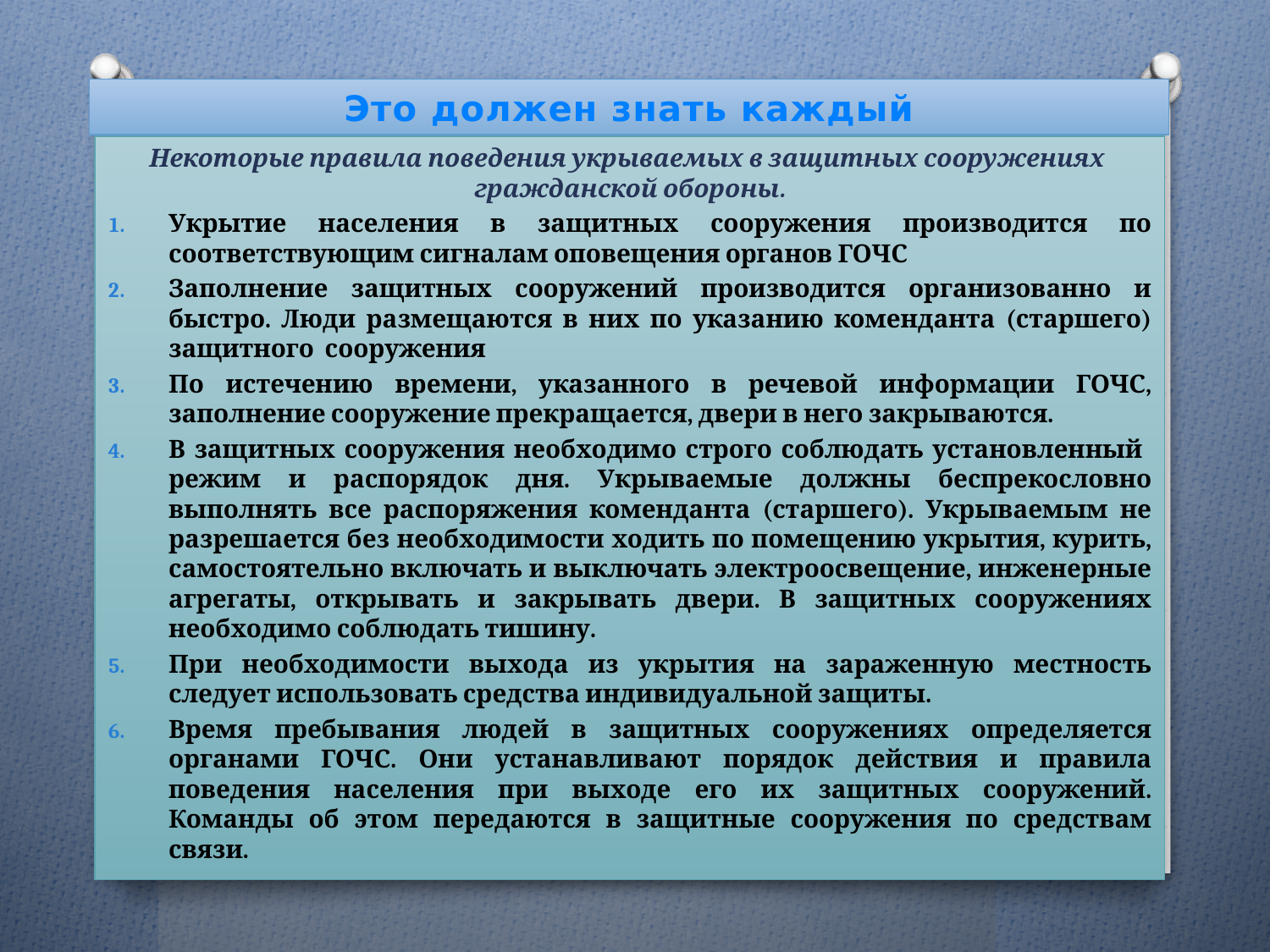

# Это должен знать каждый
Некоторые правила поведения укрываемых в защитных сооружениях  гражданской обороны.
Укрытие населения в защитных сооружения производится по соответствующим сигналам оповещения органов ГОЧС
Заполнение защитных сооружений производится организованно и быстро. Люди размещаются в них по указанию коменданта (старшего) защитного  сооружения
По истечению времени, указанного в речевой информации ГОЧС, заполнение сооружение прекращается, двери в него закрываются.
В защитных сооружения необходимо строго соблюдать установленный  режим и распорядок дня. Укрываемые должны беспрекословно выполнять все распоряжения коменданта (старшего). Укрываемым не разрешается без необходимости ходить по помещению укрытия, курить, самостоятельно включать и выключать электроосвещение, инженерные агрегаты, открывать и закрывать двери. В защитных сооружениях необходимо соблюдать тишину.
При необходимости выхода из укрытия на зараженную местность следует использовать средства индивидуальной защиты.
Время пребывания людей в защитных сооружениях определяется органами ГОЧС. Они устанавливают порядок действия и правила поведения населения при выходе его их защитных сооружений. Команды об этом передаются в защитные сооружения по средствам связи.